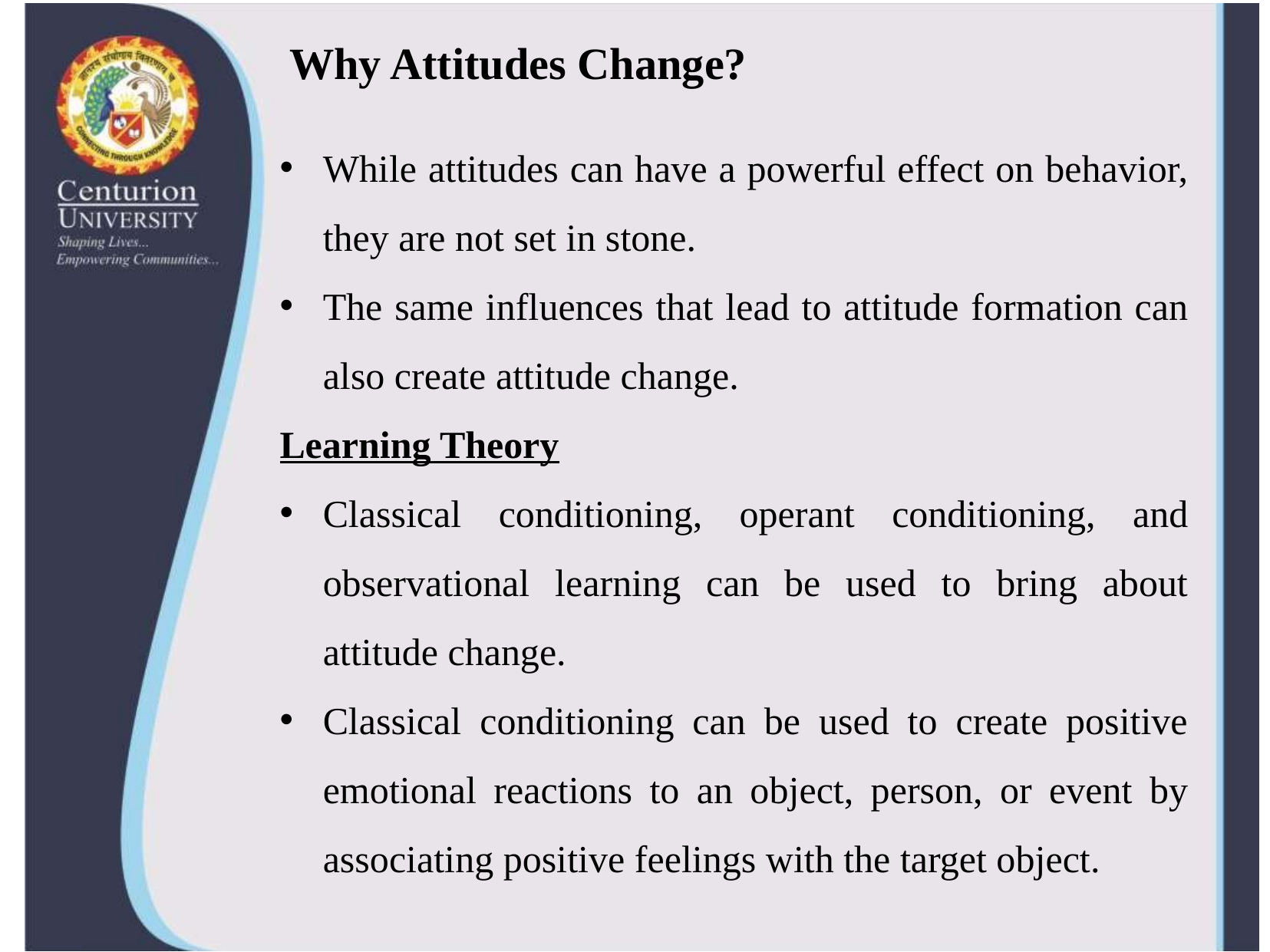

# Why Attitudes Change?
While attitudes can have a powerful effect on behavior, they are not set in stone.
The same influences that lead to attitude formation can also create attitude change.
Learning Theory
Classical conditioning, operant conditioning, and observational learning can be used to bring about attitude change.
Classical conditioning can be used to create positive emotional reactions to an object, person, or event by associating positive feelings with the target object.